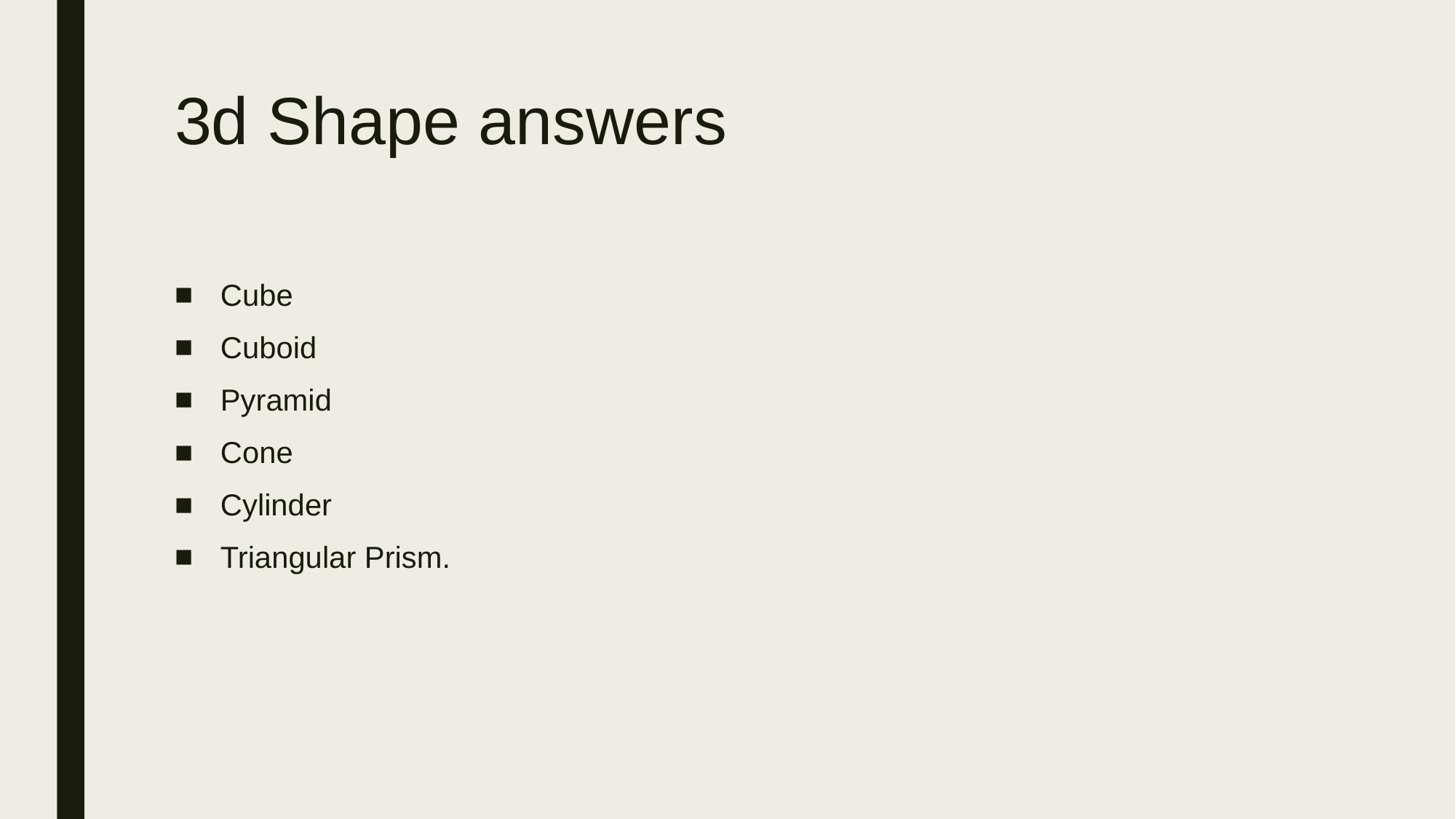

# 3d Shape answers
Cube
Cuboid
Pyramid
Cone
Cylinder
Triangular Prism.